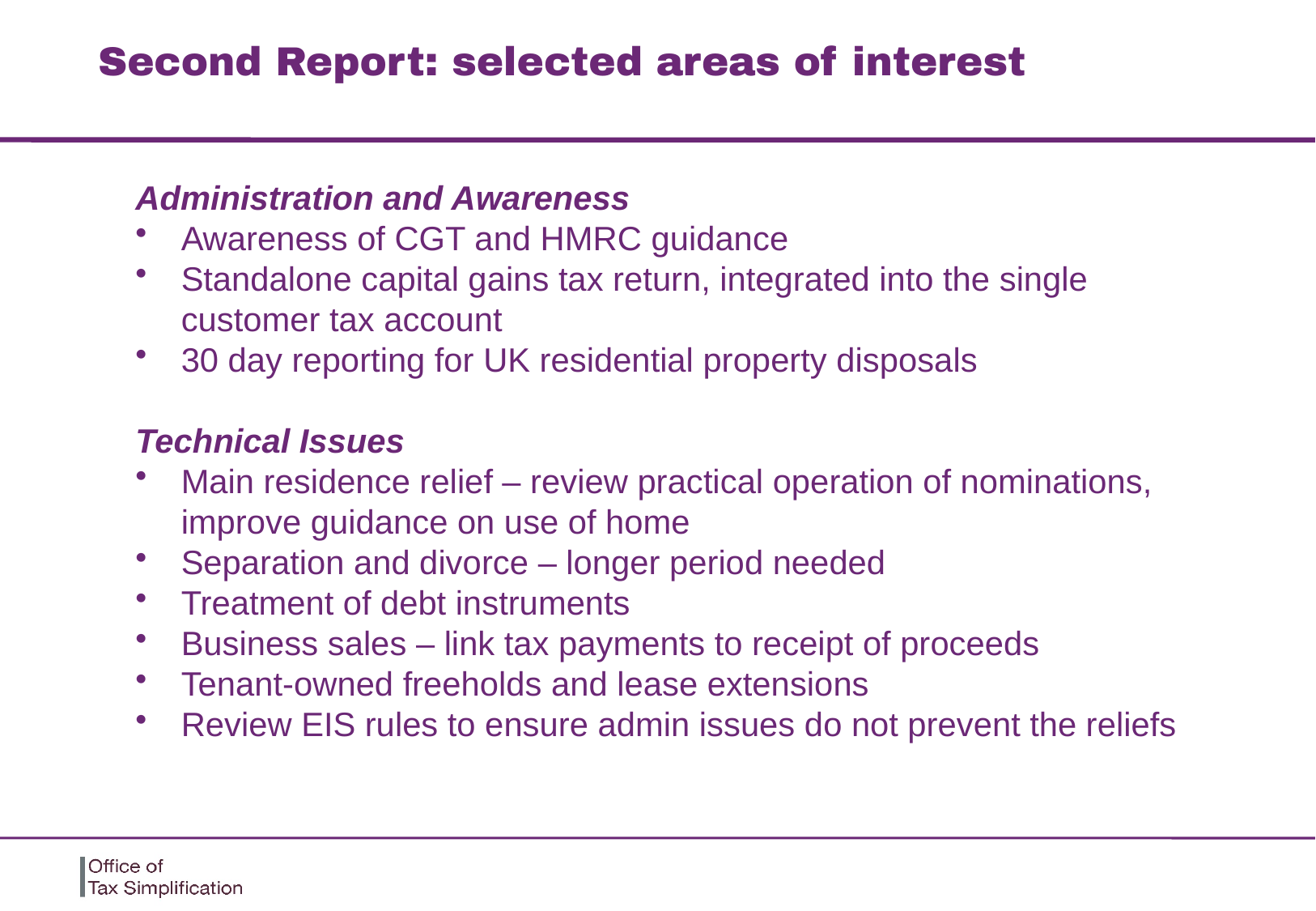

Second Report: selected areas of interest
Administration and Awareness
Awareness of CGT and HMRC guidance
Standalone capital gains tax return, integrated into the single customer tax account
30 day reporting for UK residential property disposals

Technical Issues
Main residence relief – review practical operation of nominations, improve guidance on use of home
Separation and divorce – longer period needed
Treatment of debt instruments
Business sales – link tax payments to receipt of proceeds
Tenant-owned freeholds and lease extensions
Review EIS rules to ensure admin issues do not prevent the reliefs